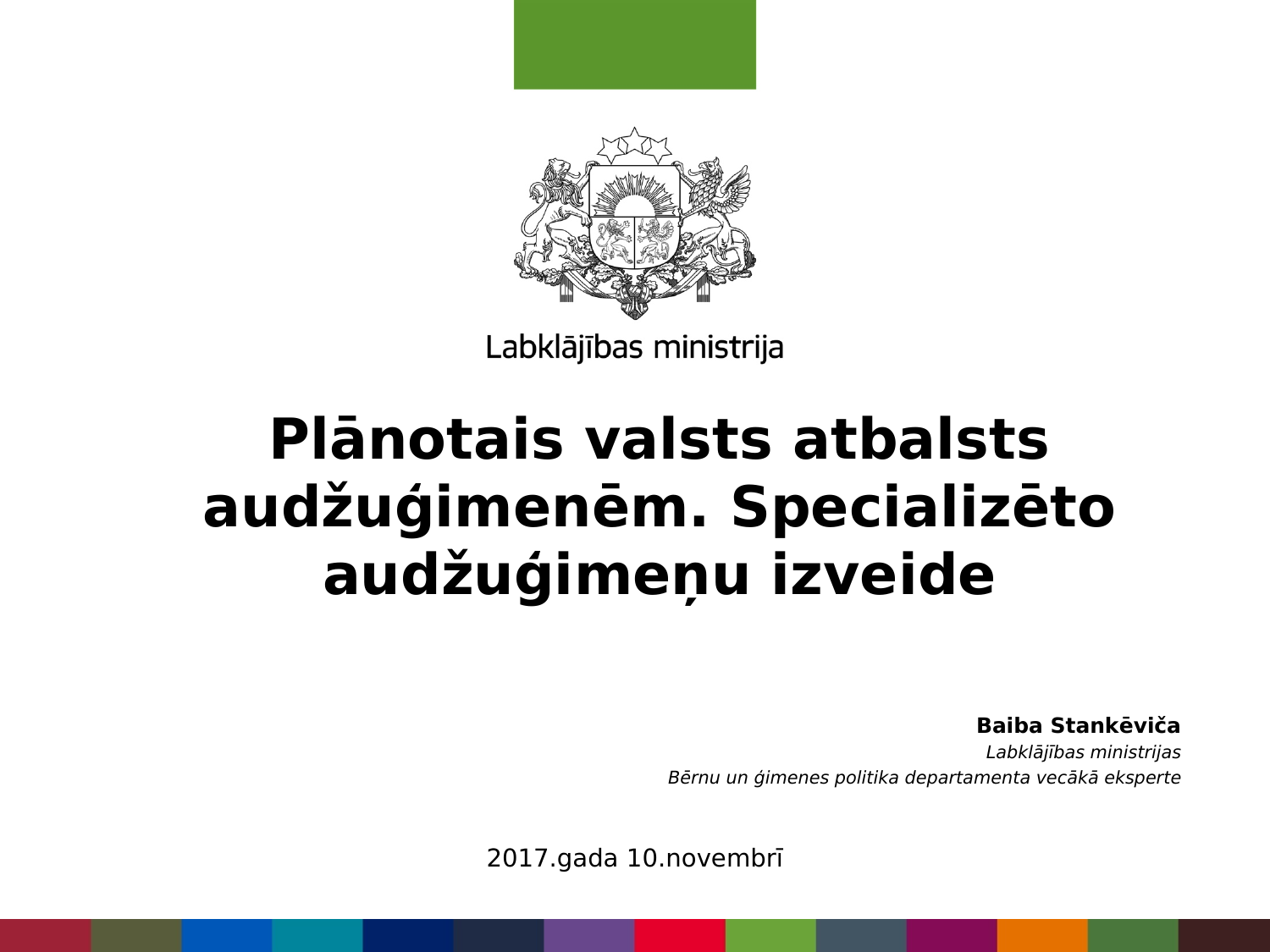

# Plānotais valsts atbalsts audžuģimenēm. Specializēto audžuģimeņu izveide
Baiba Stankēviča
Labklājības ministrijas
Bērnu un ģimenes politika departamenta vecākā eksperte
2017.gada 10.novembrī